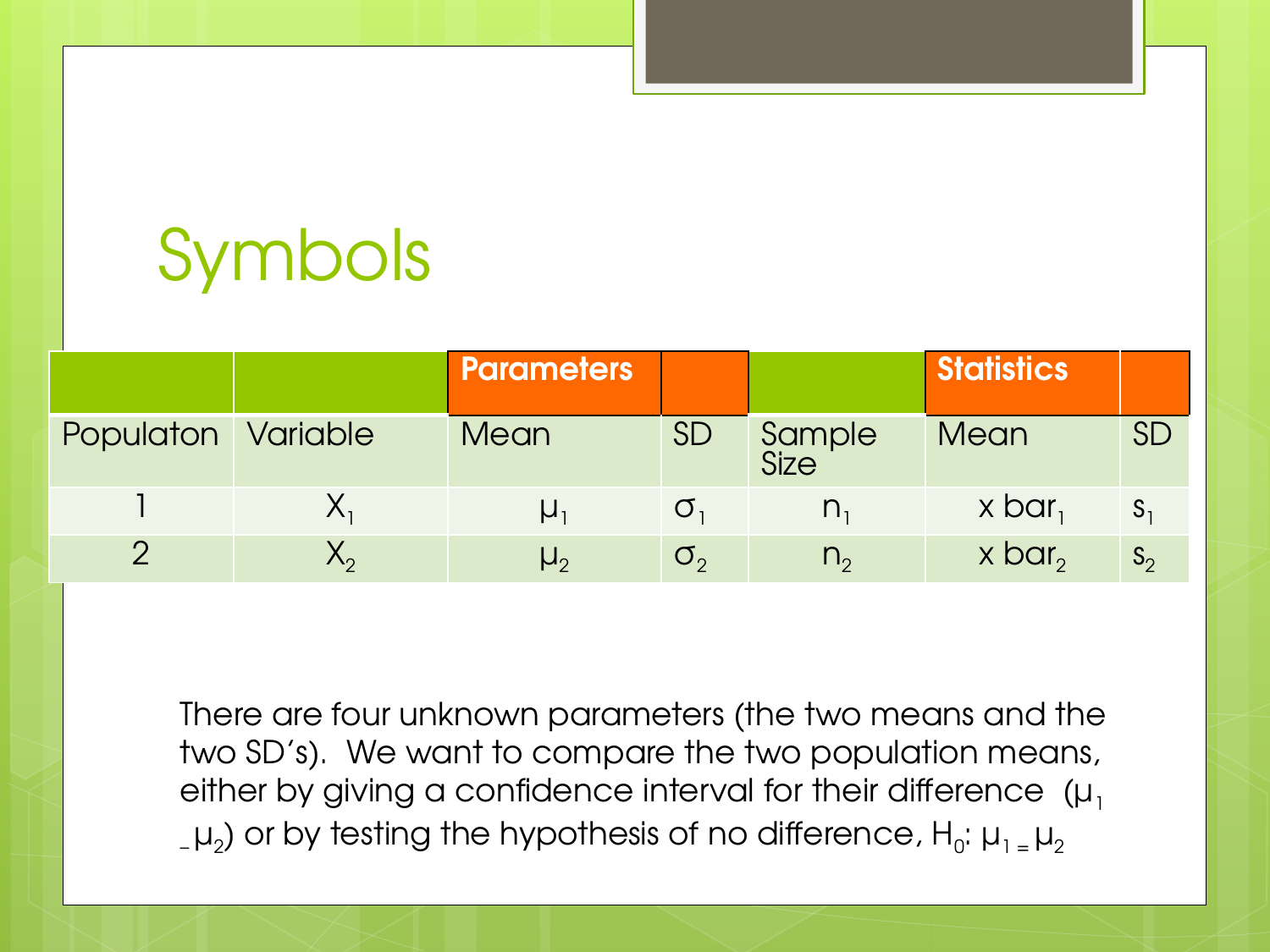

# Symbols
|  |  | Parameters |  |  | Statistics |  |
| --- | --- | --- | --- | --- | --- | --- |
| Populaton | Variable | Mean | SD | Sample Size | Mean | SD |
| 1 | X1 | μ1 | σ1 | n1 | x bar1 | s1 |
| 2 | X2 | μ2 | σ2 | n2 | x bar2 | s2 |
There are four unknown parameters (the two means and the two SD’s).  We want to compare the two population means, either by giving a confidence interval for their difference  (μ1 – μ2) or by testing the hypothesis of no difference, H0: μ1 = μ2